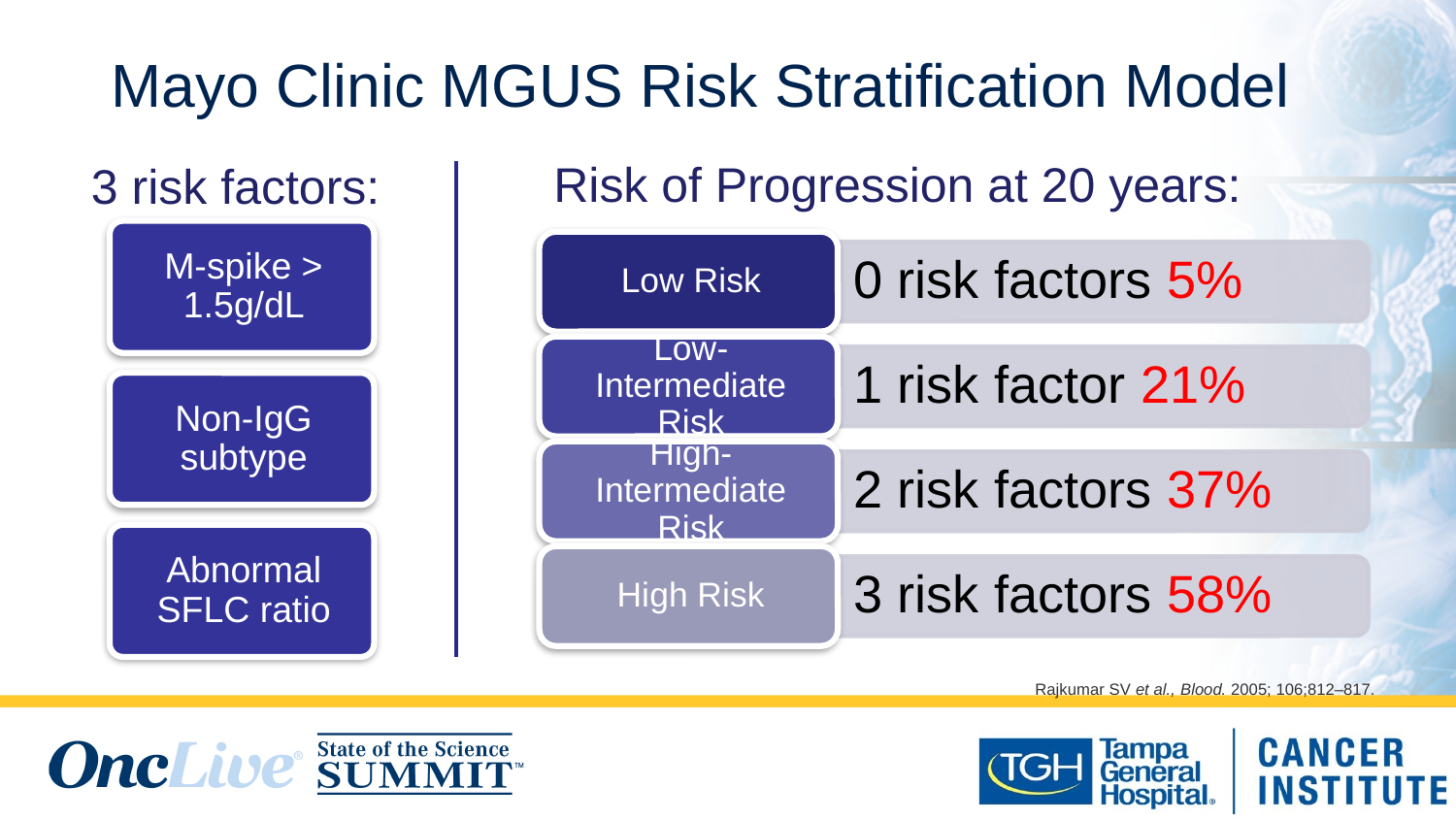

Mayo Clinic MGUS Risk Stratification Model
Risk of Progression at 20 years:
3 risk factors:
M-spike > 1.5g/dL
Non-IgG subtype
Abnormal SFLC ratio
0 risk factors 5%
Low Risk
1 risk factor 21%
Low-Intermediate Risk
2 risk factors 37%
High-Intermediate Risk
3 risk factors 58%
High Risk
Rajkumar SV et al., Blood. 2005; 106;812–817.